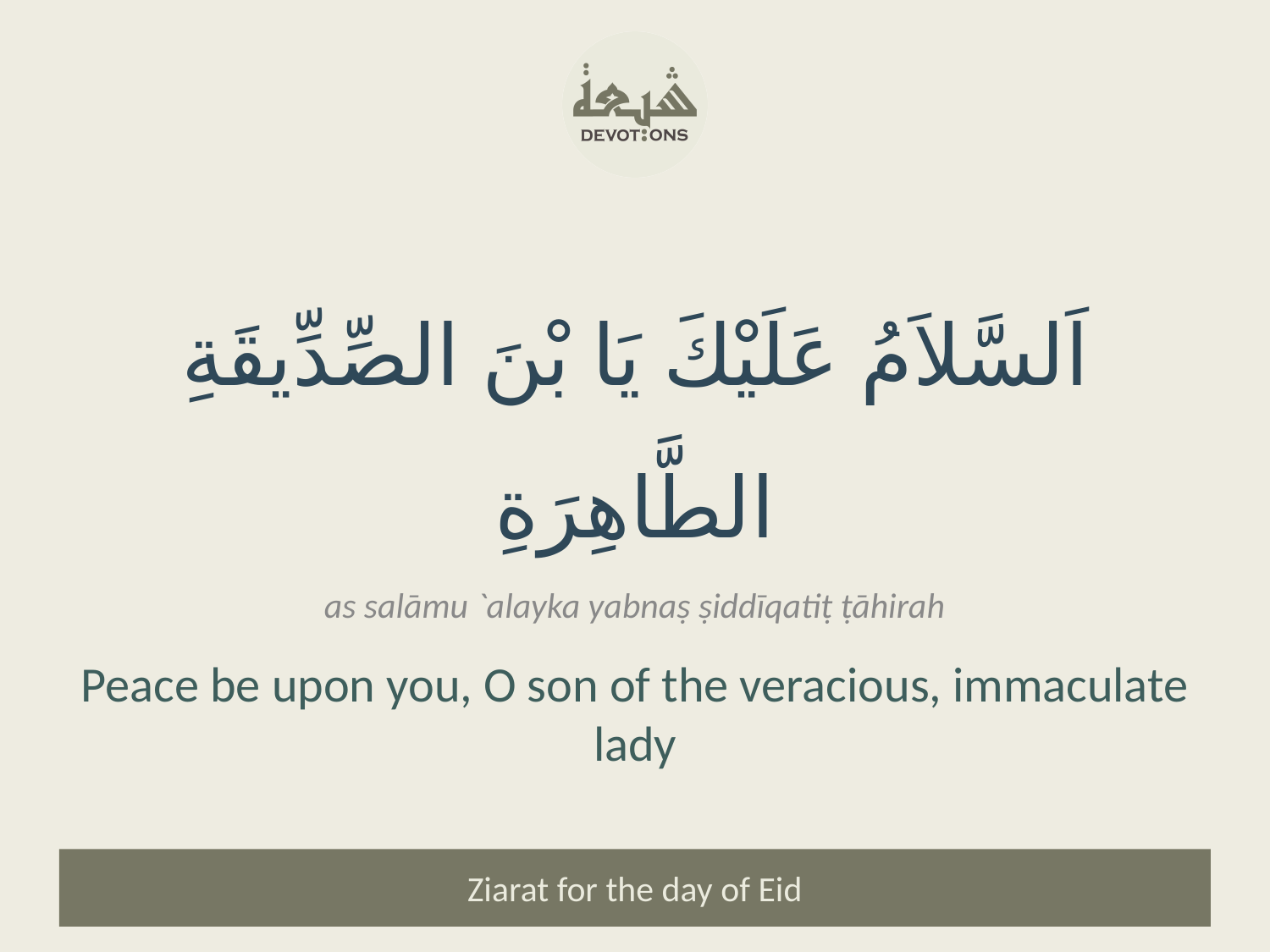

اَلسَّلاَمُ عَلَيْكَ يَا بْنَ الصِّدِّيقَةِ الطَّاهِرَةِ
as salāmu `alayka yabnaṣ ṣiddīqatiṭ ṭāhirah
Peace be upon you, O son of the veracious, immaculate lady
Ziarat for the day of Eid